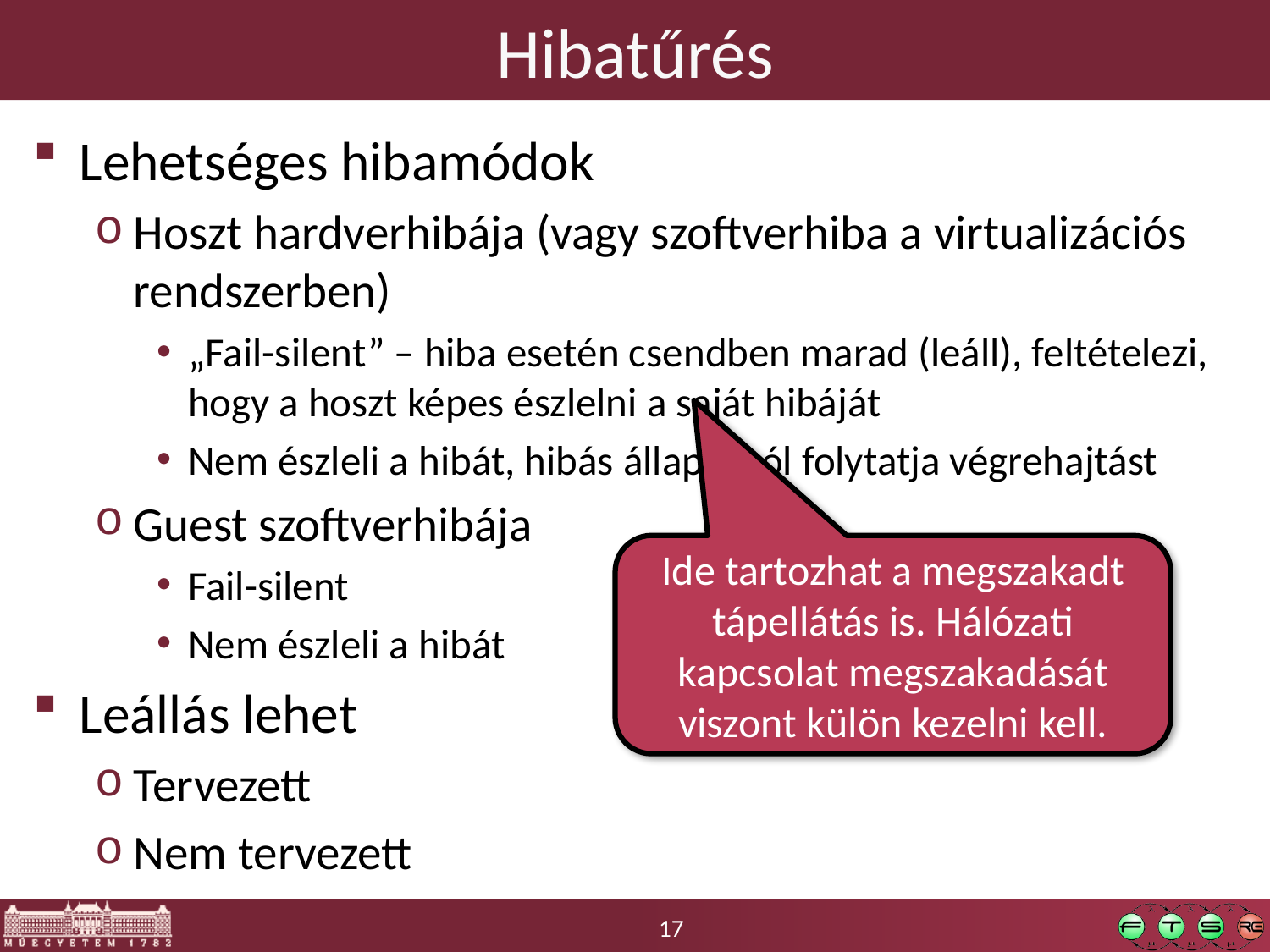

# Hibatűrés
Lehetséges hibamódok
Hoszt hardverhibája (vagy szoftverhiba a virtualizációs rendszerben)
„Fail-silent” – hiba esetén csendben marad (leáll), feltételezi, hogy a hoszt képes észlelni a saját hibáját
Nem észleli a hibát, hibás állapotból folytatja végrehajtást
Guest szoftverhibája
Fail-silent
Nem észleli a hibát
Leállás lehet
Tervezett
Nem tervezett
Ide tartozhat a megszakadt tápellátás is. Hálózati kapcsolat megszakadását viszont külön kezelni kell.